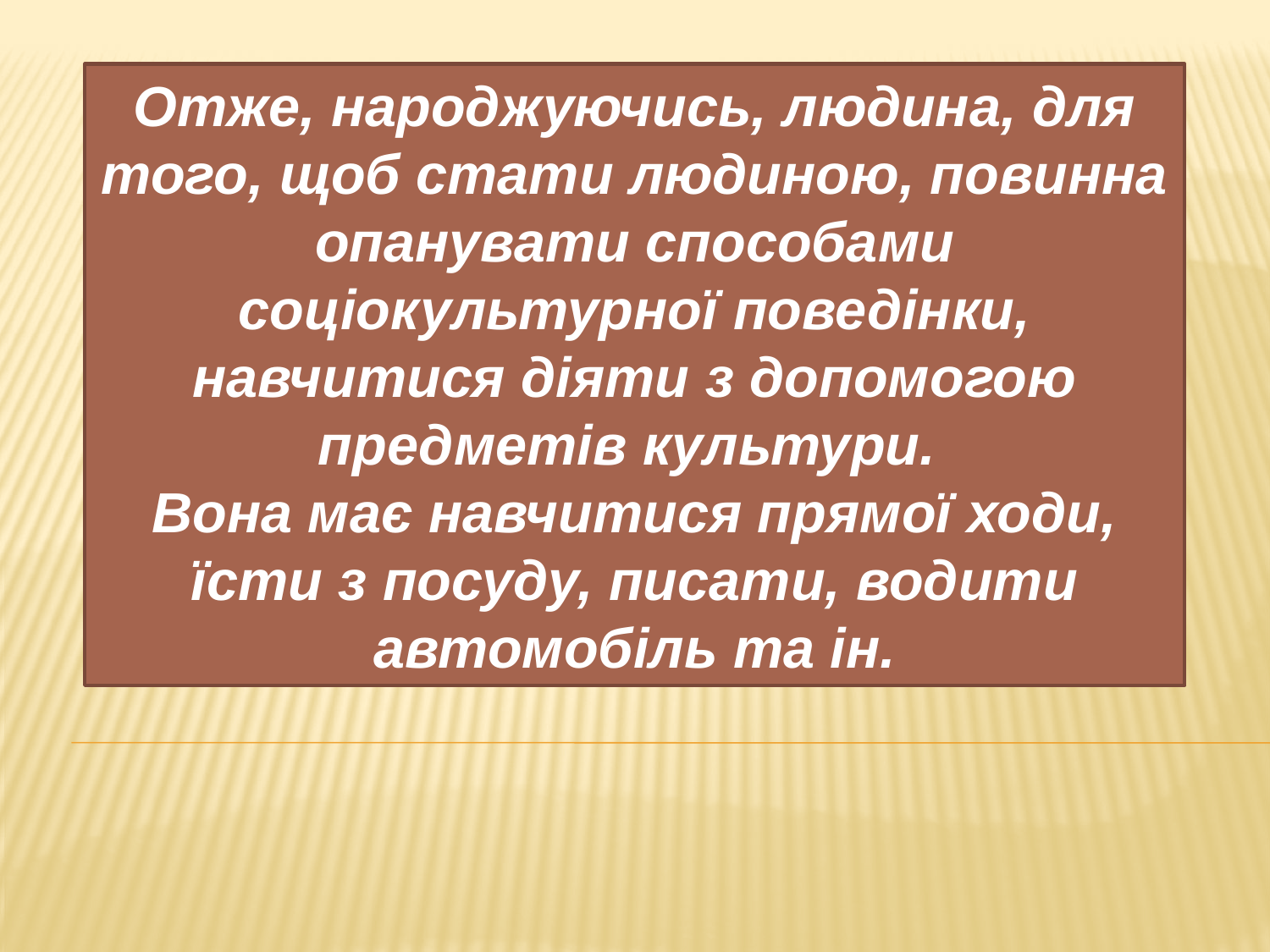

Отже, народжуючись, людина, для того, щоб стати людиною, повинна опанувати способами соціокультурної поведінки, навчитися діяти з допомогою предметів культури.
Вона має навчитися прямої ходи, їсти з посуду, писати, водити автомобіль та ін.